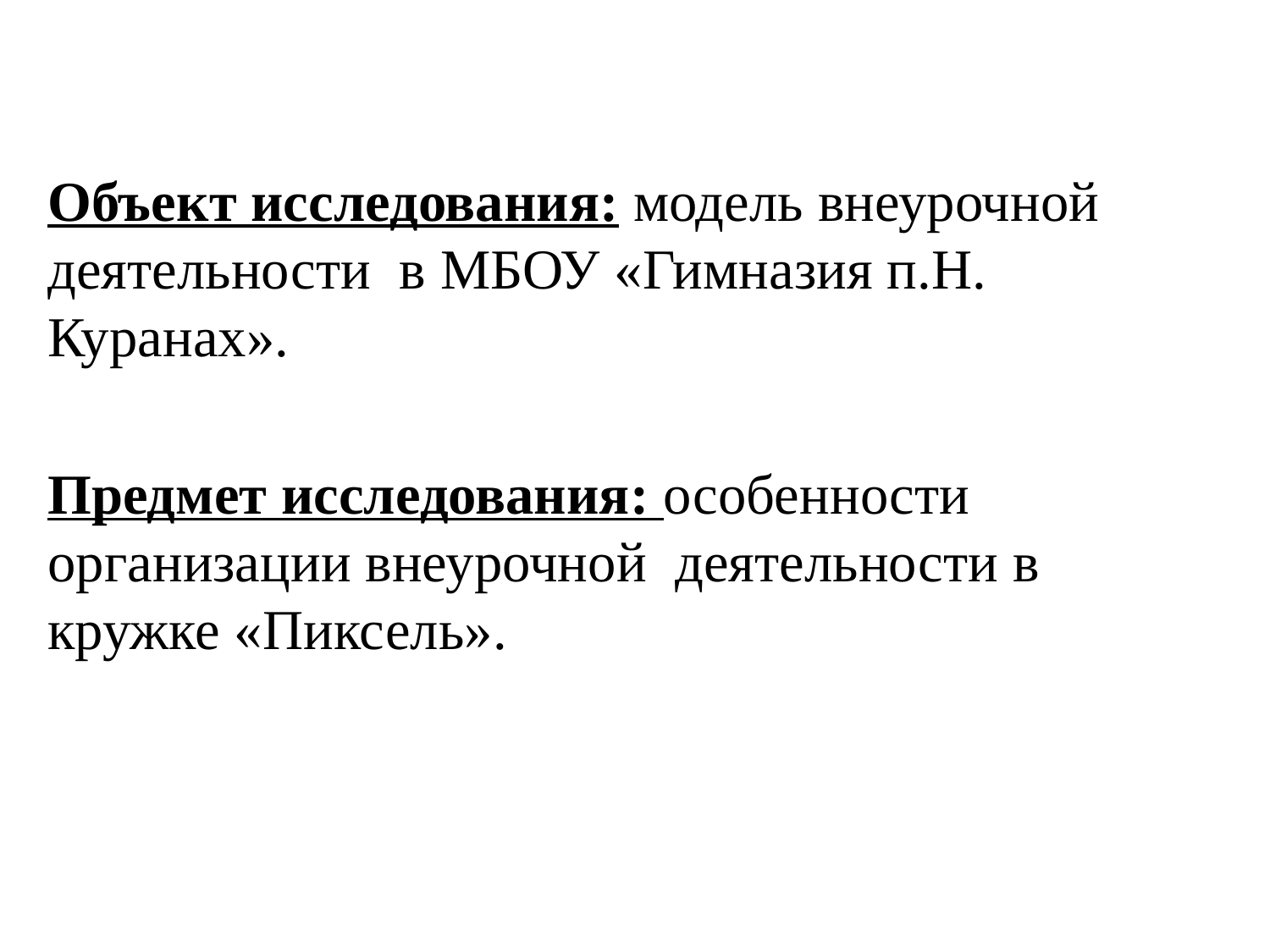

Объект исследования: модель внеурочной деятельности  в МБОУ «Гимназия п.Н. Куранах».

Предмет исследования: особенности организации внеурочной  деятельности в кружке «Пиксель».